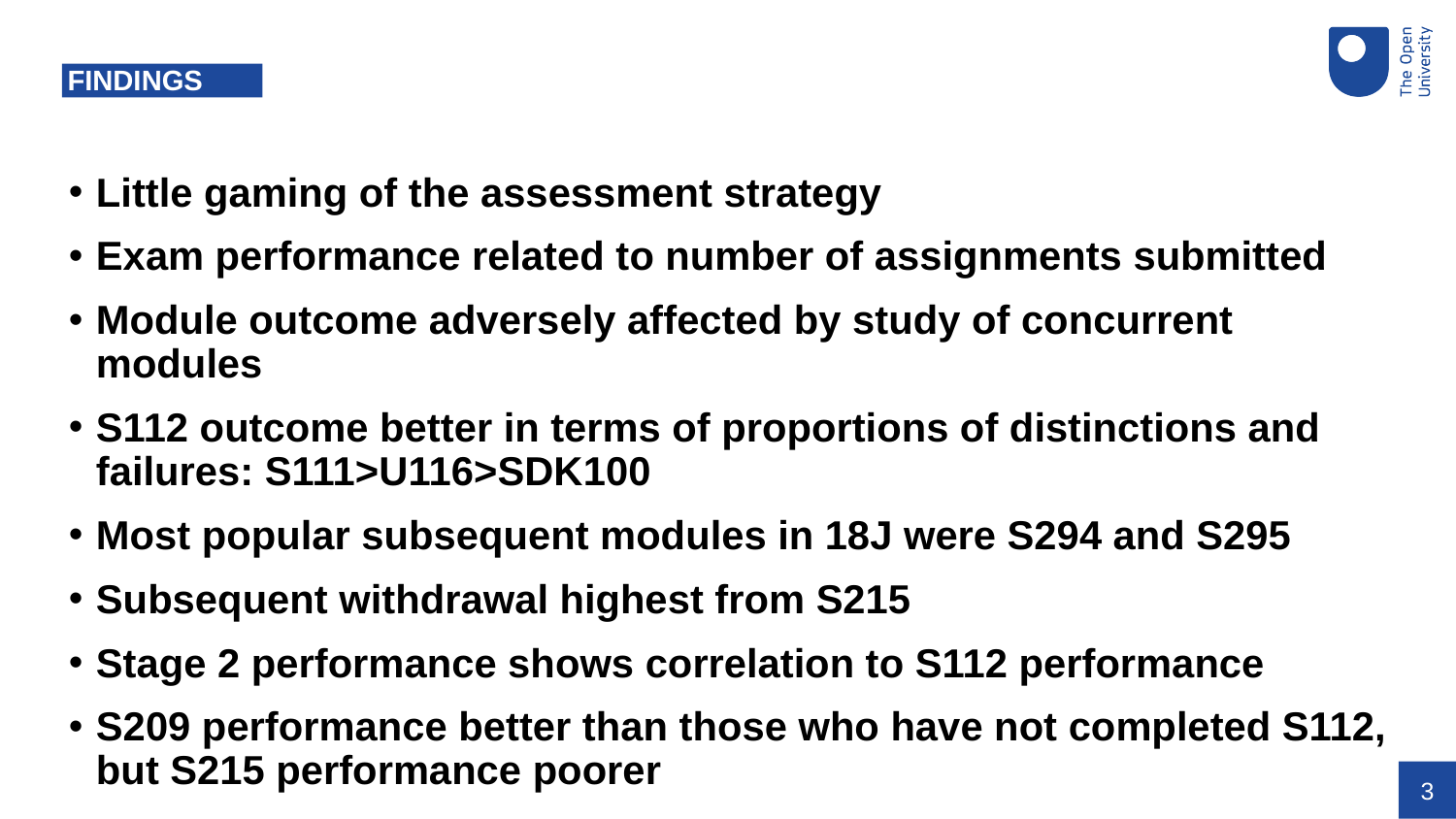

# FINDINGS

Little gaming of the assessment strategy
Exam performance related to number of assignments submitted
Module outcome adversely affected by study of concurrent modules
S112 outcome better in terms of proportions of distinctions and failures: S111>U116>SDK100
Most popular subsequent modules in 18J were S294 and S295
Subsequent withdrawal highest from S215
Stage 2 performance shows correlation to S112 performance
S209 performance better than those who have not completed S112, but S215 performance poorer

3